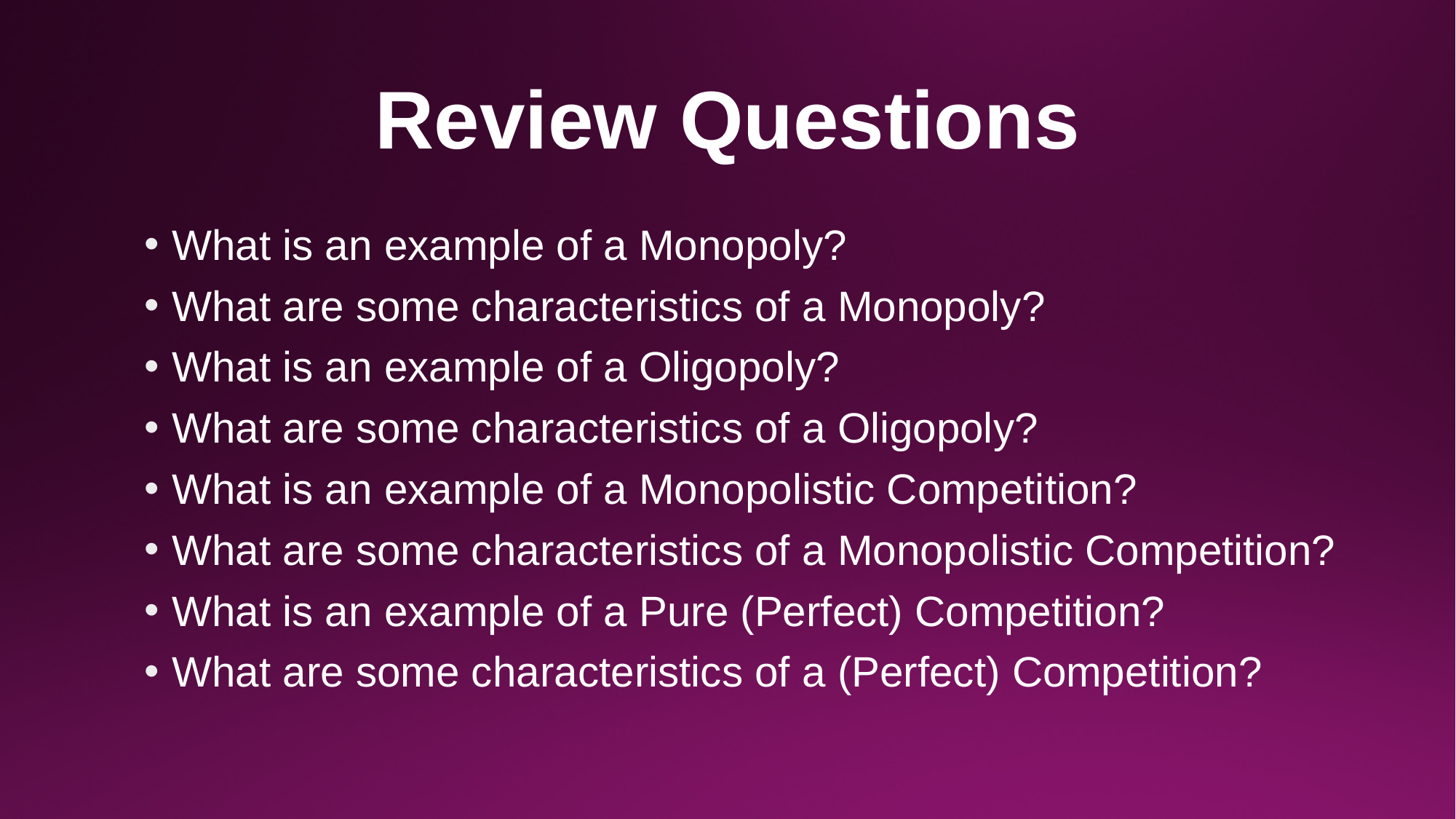

# Review Questions
What is an example of a Monopoly?
What are some characteristics of a Monopoly?
What is an example of a Oligopoly?
What are some characteristics of a Oligopoly?
What is an example of a Monopolistic Competition?
What are some characteristics of a Monopolistic Competition?
What is an example of a Pure (Perfect) Competition?
What are some characteristics of a (Perfect) Competition?